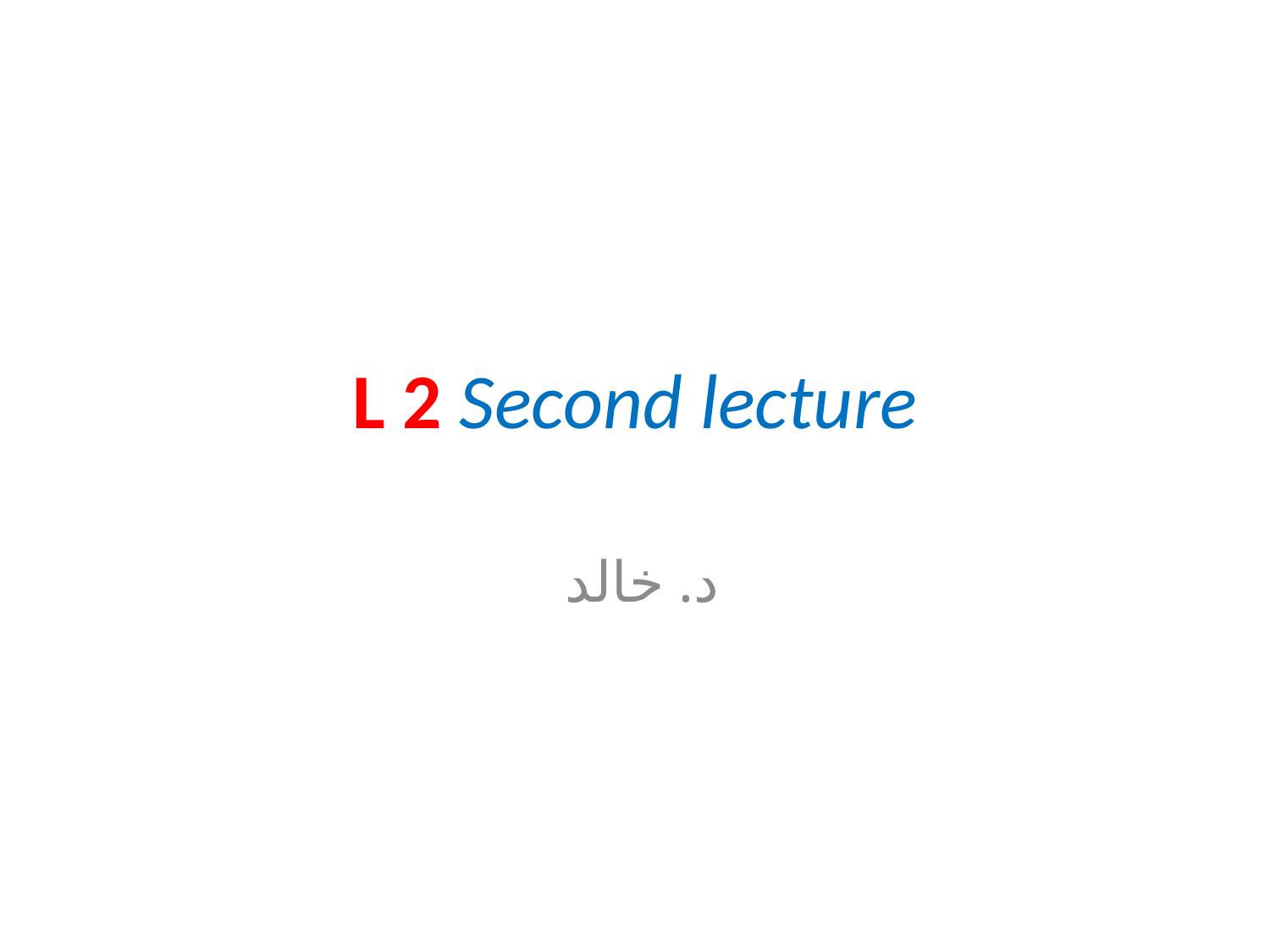

# L 2 Second lecture
د. خالد